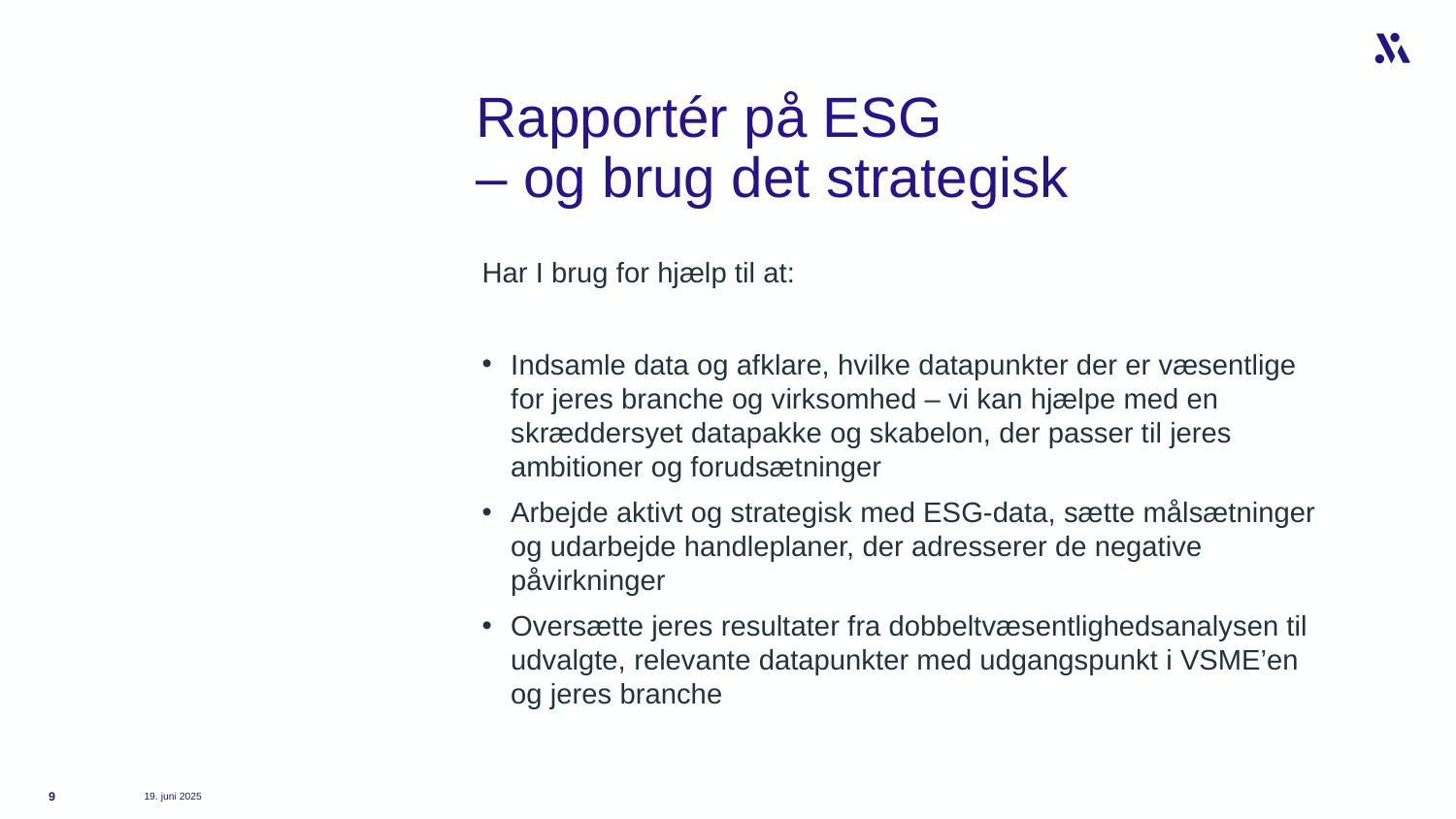

# Rapportér på ESG – og brug det strategisk
Har I brug for hjælp til at:

Indsamle data og afklare, hvilke datapunkter der er væsentlige for jeres branche og virksomhed – vi kan hjælpe med en skræddersyet datapakke og skabelon, der passer til jeres ambitioner og forudsætninger
Arbejde aktivt og strategisk med ESG-data, sætte målsætninger og udarbejde handleplaner, der adresserer de negative påvirkninger
Oversætte jeres resultater fra dobbeltvæsentlighedsanalysen til udvalgte, relevante datapunkter med udgangspunkt i VSME’en og jeres branche

9
19. juni 2025